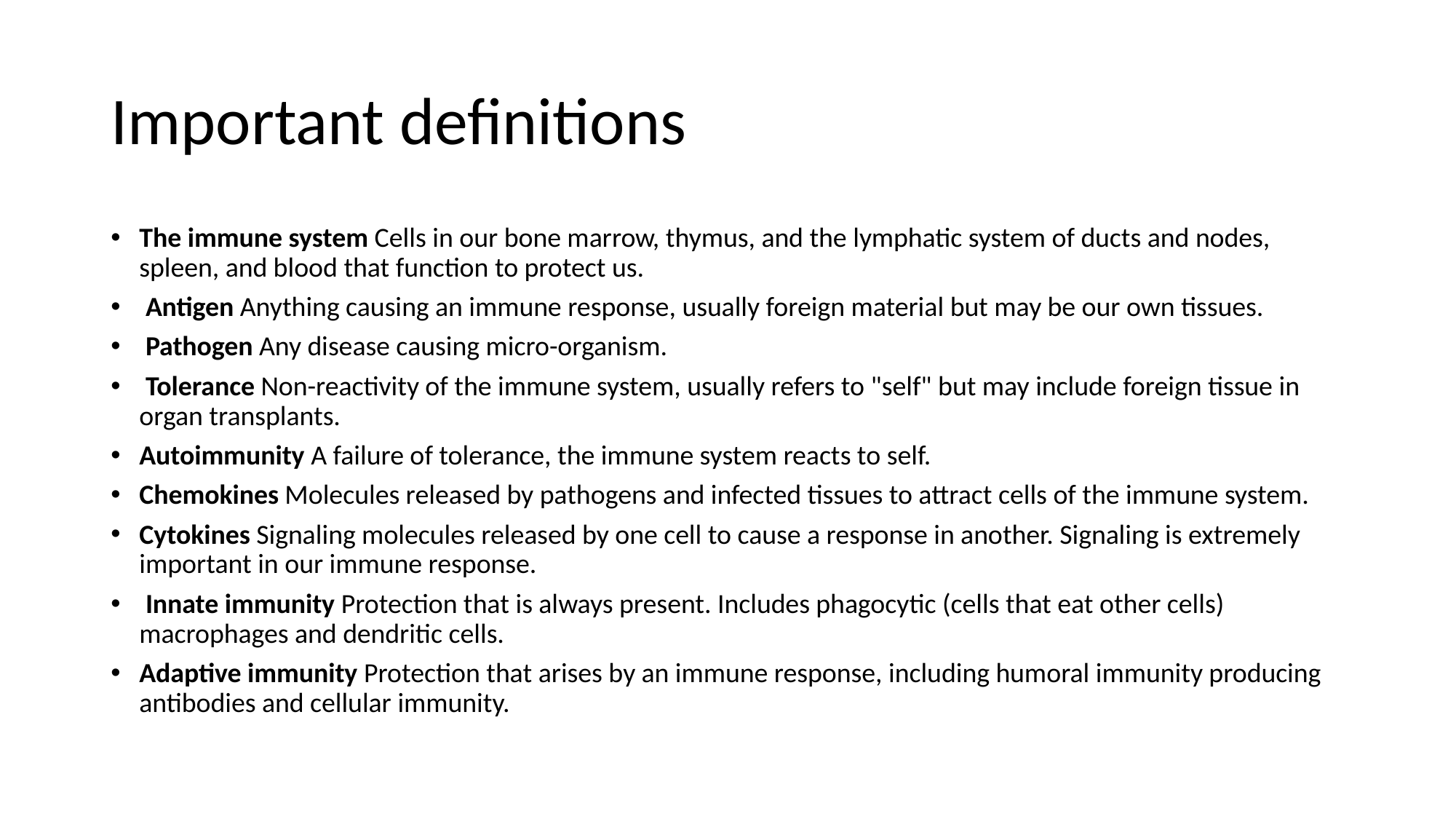

# Important definitions
The immune system Cells in our bone marrow, thymus, and the lymphatic system of ducts and nodes, spleen, and blood that function to protect us.
 Antigen Anything causing an immune response, usually foreign material but may be our own tissues.
 Pathogen Any disease causing micro-organism.
 Tolerance Non-reactivity of the immune system, usually refers to "self" but may include foreign tissue in organ transplants.
Autoimmunity A failure of tolerance, the immune system reacts to self.
Chemokines Molecules released by pathogens and infected tissues to attract cells of the immune system.
Cytokines Signaling molecules released by one cell to cause a response in another. Signaling is extremely important in our immune response.
 Innate immunity Protection that is always present. Includes phagocytic (cells that eat other cells) macrophages and dendritic cells.
Adaptive immunity Protection that arises by an immune response, including humoral immunity producing antibodies and cellular immunity.